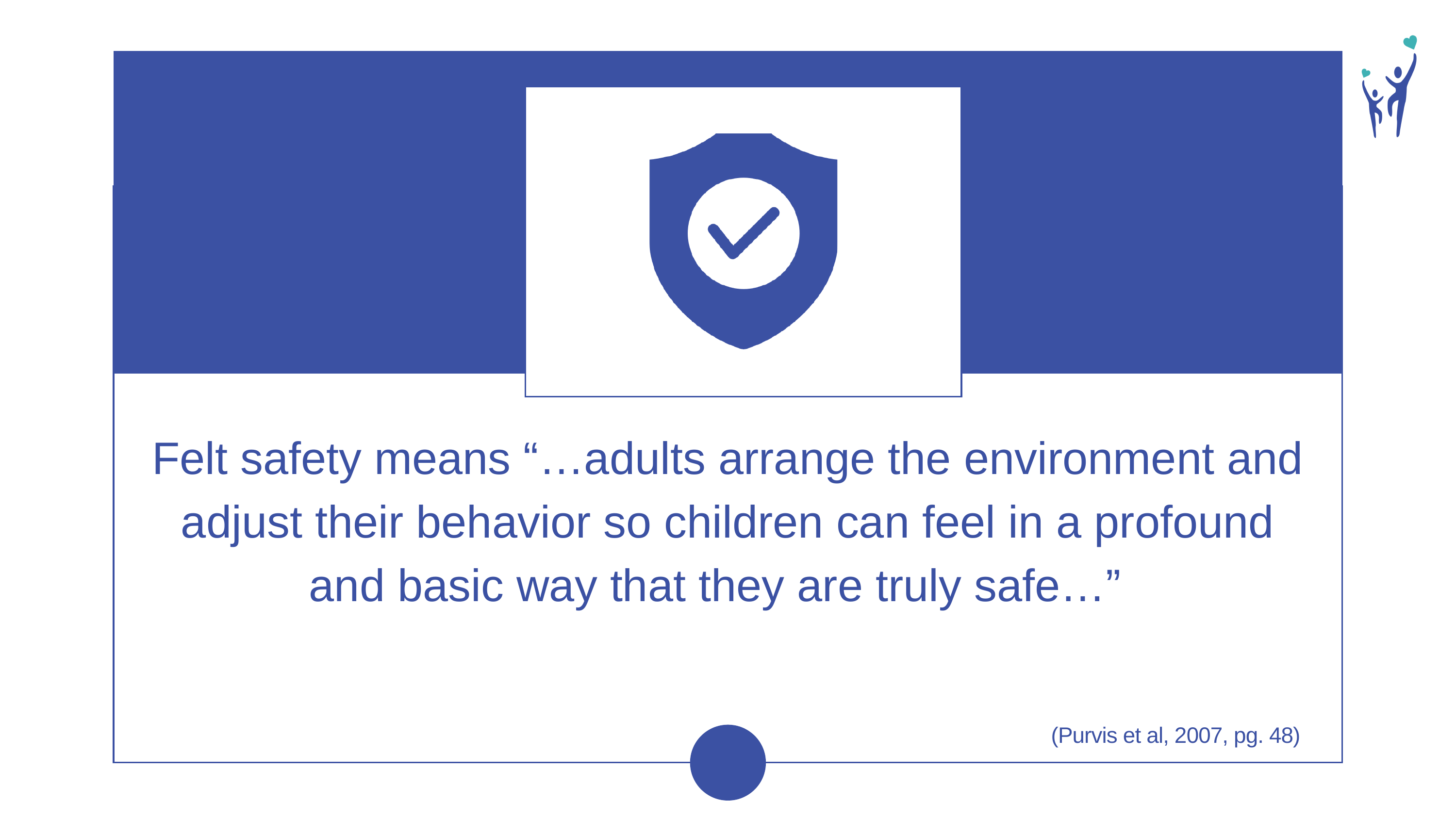

Felt safety means “…adults arrange the environment and adjust their behavior so children can feel in a profound and basic way that they are truly safe…”

(Purvis et al, 2007, pg. 48)